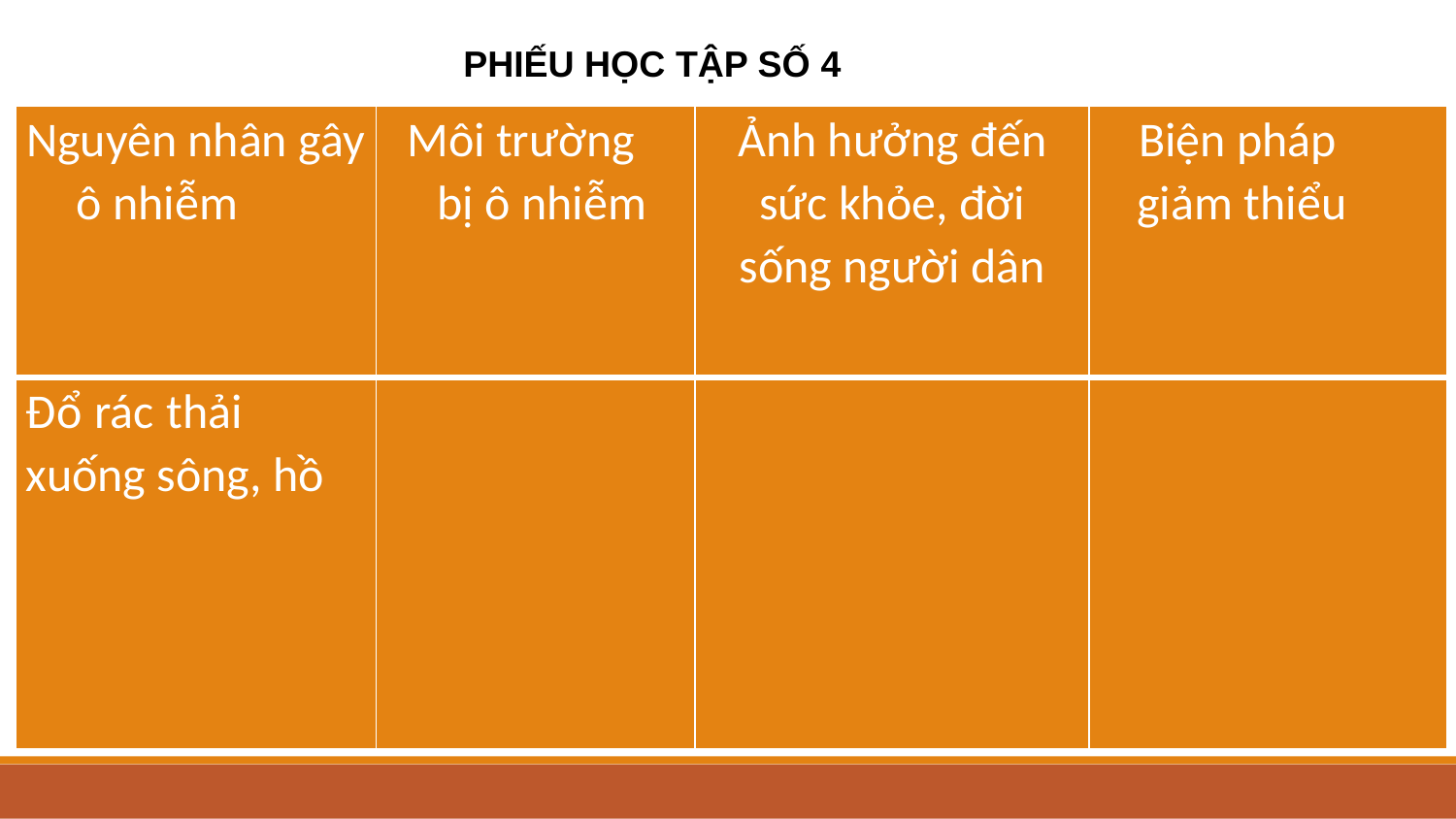

PHIẾU HỌC TẬP SỐ 4
| Nguyên nhân gây ô nhiễm | Môi trường bị ô nhiễm | Ảnh hưởng đến sức khỏe, đời sống người dân | Biện pháp giảm thiểu |
| --- | --- | --- | --- |
| Đổ rác thải xuống sông, hồ |  |  |  |